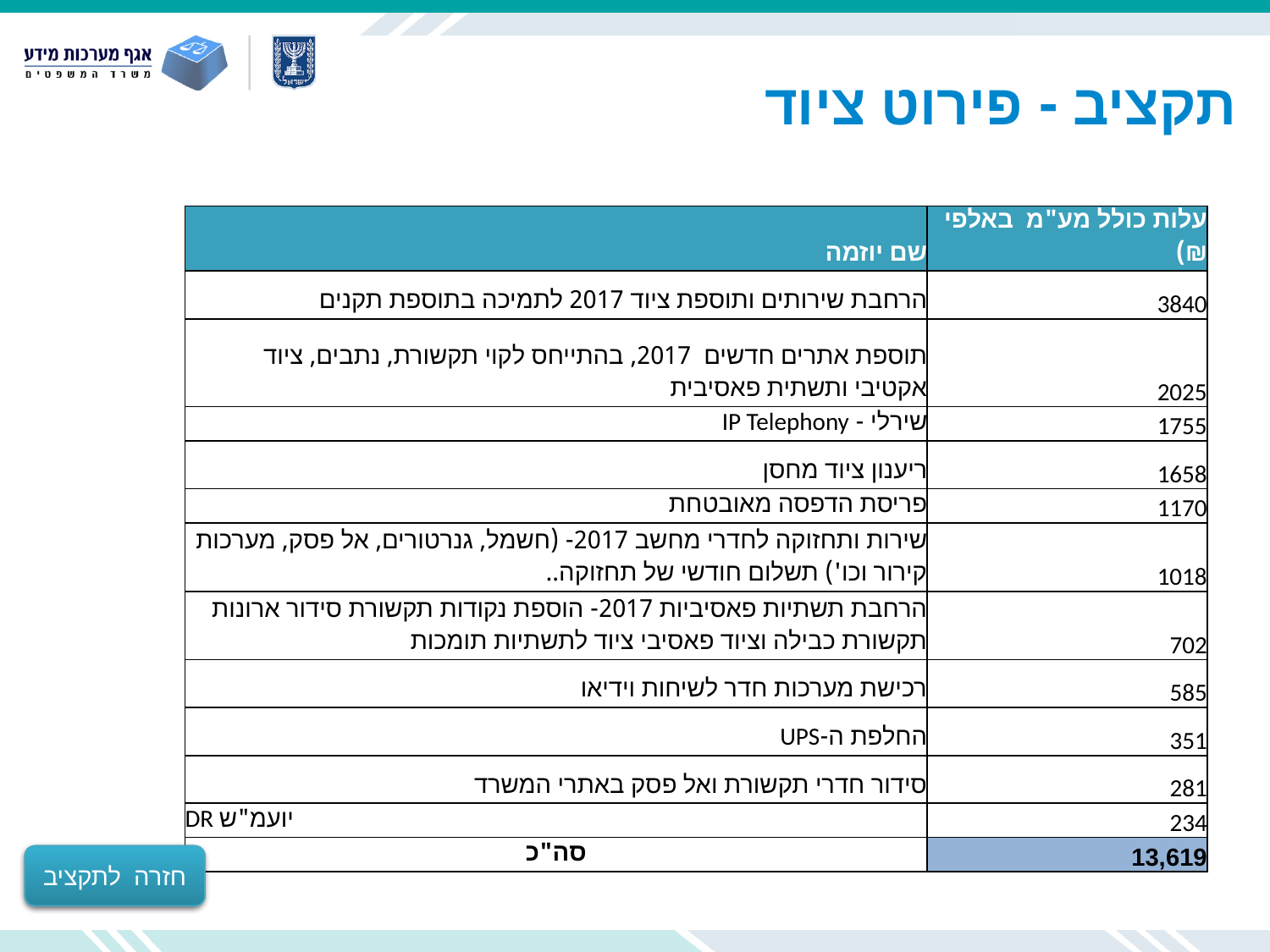

# תקציב - פירוט ציוד
| שם יוזמה | עלות כולל מע"מ באלפי ₪) |
| --- | --- |
| הרחבת שירותים ותוספת ציוד 2017 לתמיכה בתוספת תקנים | 3840 |
| תוספת אתרים חדשים 2017, בהתייחס לקוי תקשורת, נתבים, ציוד אקטיבי ותשתית פאסיבית | 2025 |
| שירלי - IP Telephony | 1755 |
| ריענון ציוד מחסן | 1658 |
| פריסת הדפסה מאובטחת | 1170 |
| שירות ותחזוקה לחדרי מחשב 2017- (חשמל, גנרטורים, אל פסק, מערכות קירור וכו') תשלום חודשי של תחזוקה.. | 1018 |
| הרחבת תשתיות פאסיביות 2017- הוספת נקודות תקשורת סידור ארונות תקשורת כבילה וציוד פאסיבי ציוד לתשתיות תומכות | 702 |
| רכישת מערכות חדר לשיחות וידיאו | 585 |
| החלפת ה-UPS | 351 |
| סידור חדרי תקשורת ואל פסק באתרי המשרד | 281 |
| DR יועמ"ש | 234 |
| סה"כ | 13,619 |
חזרה  לתקציב
חזרה  לתקציב